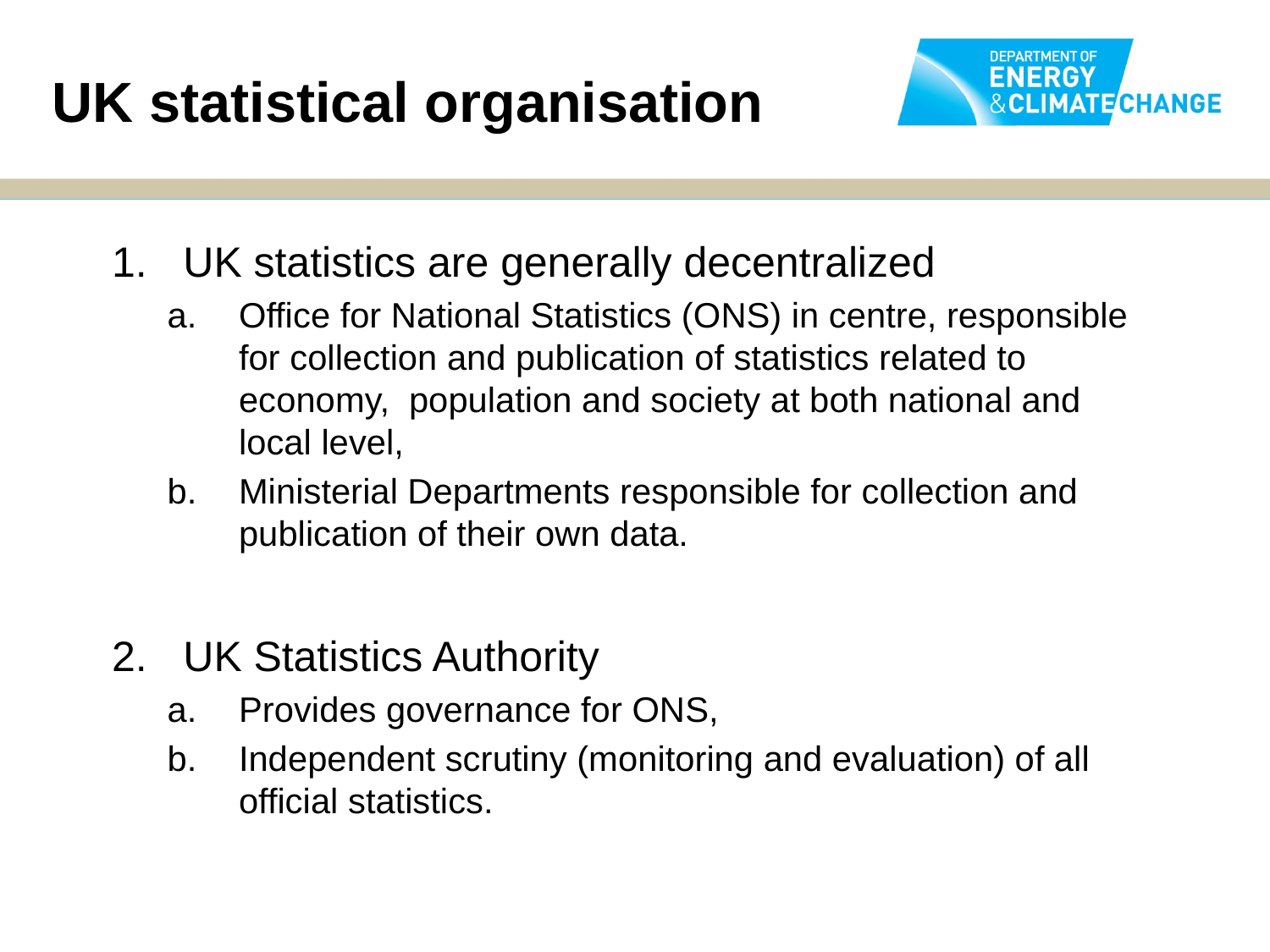

UK statistical organisation
UK statistics are generally decentralized
Office for National Statistics (ONS) in centre, responsible for collection and publication of statistics related to economy,  population and society at both national and local level,
Ministerial Departments responsible for collection and publication of their own data.

UK Statistics Authority
Provides governance for ONS,
Independent scrutiny (monitoring and evaluation) of all official statistics.